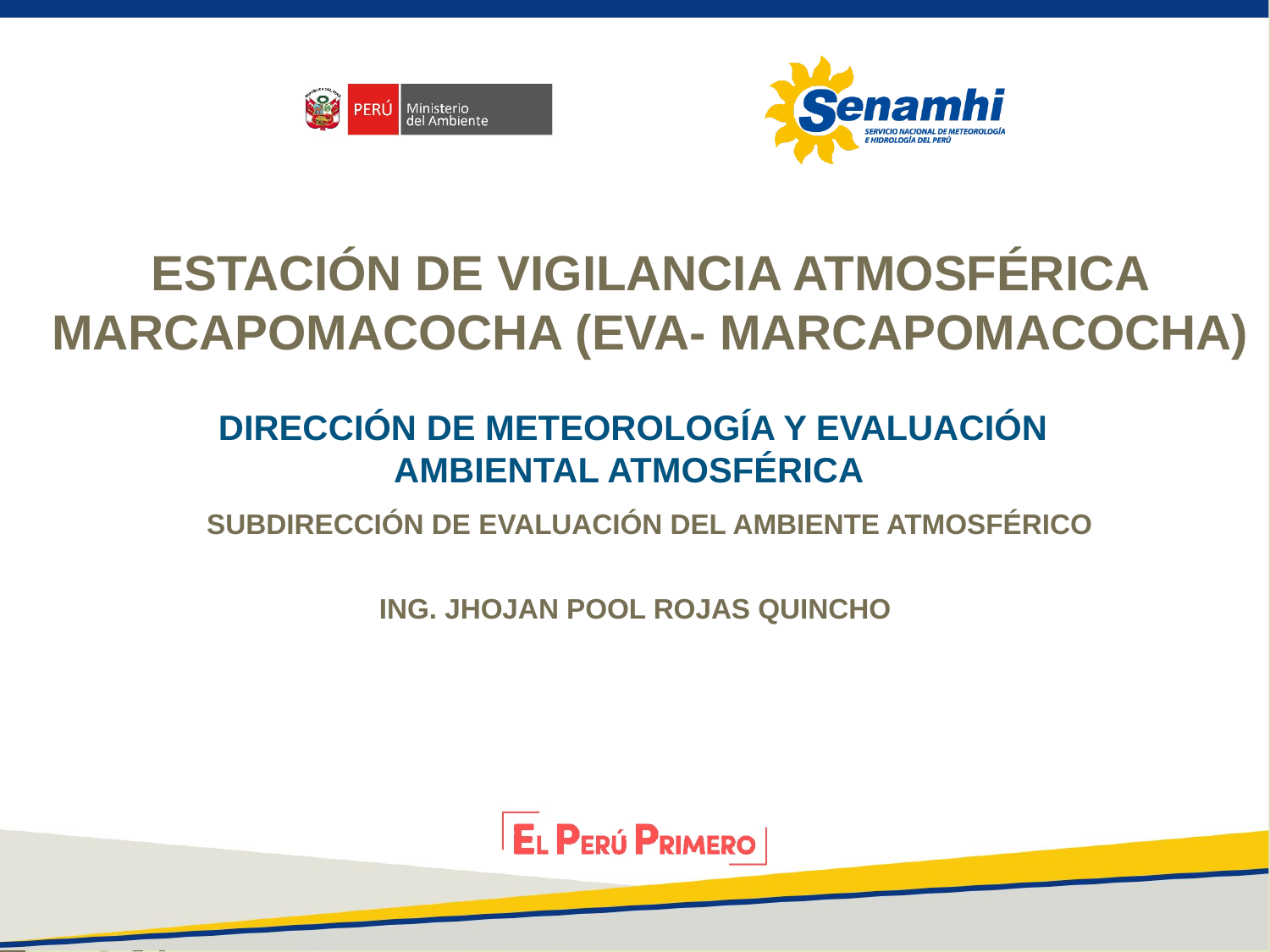

ESTACIÓN DE VIGILANCIA ATMOSFÉRICA MARCAPOMACOCHA (EVA- MARCAPOMACOCHA)

DIRECCIÓN DE METEOROLOGÍA Y EVALUACIÓN AMBIENTAL ATMOSFÉRICA
SUBDIRECCIÓN DE EVALUACIÓN DEL AMBIENTE ATMOSFÉRICO
ING. JHOJAN POOL ROJAS QUINCHO